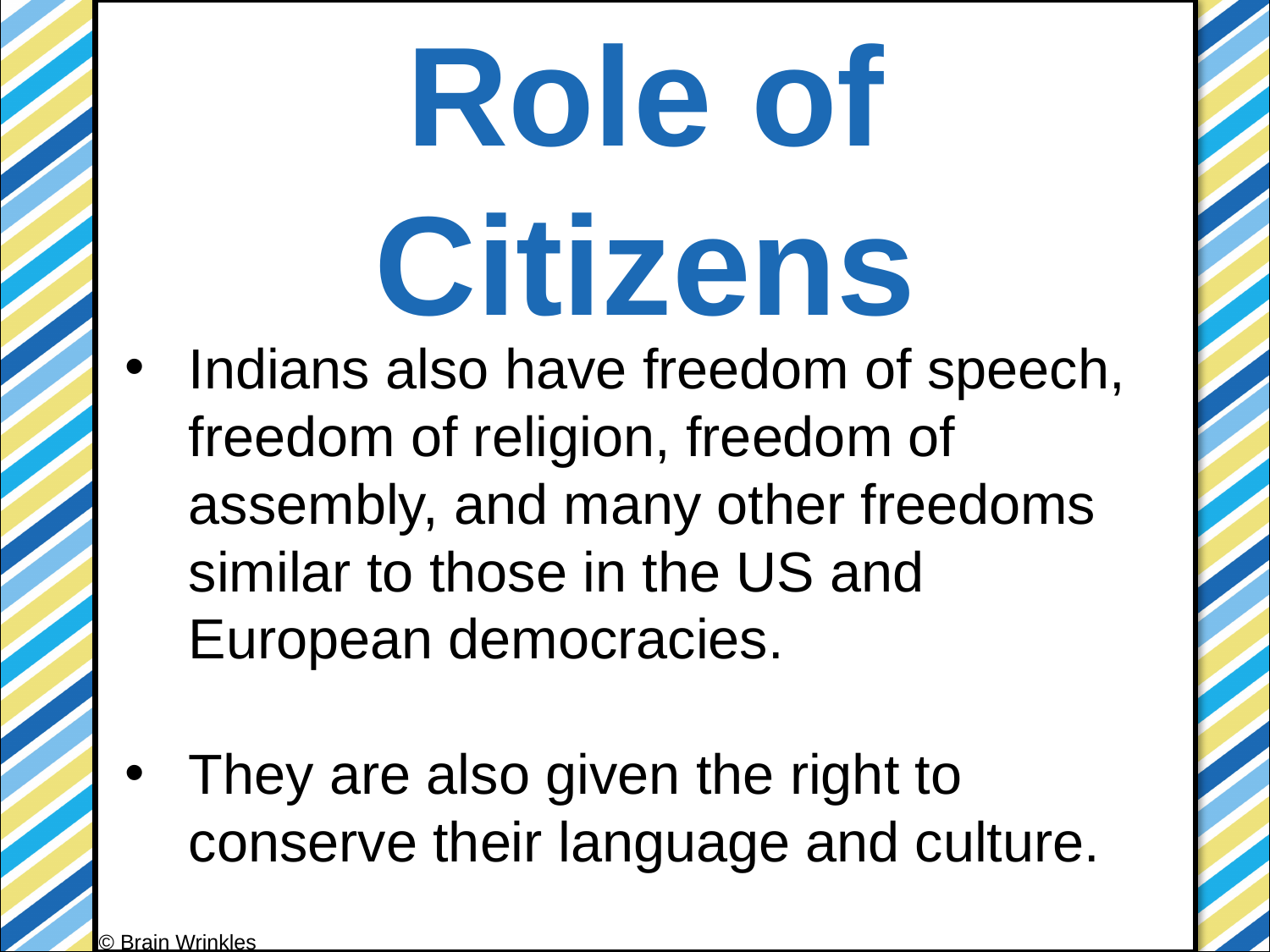

Role of
Citizens

#
Indians also have freedom of speech, freedom of religion, freedom of assembly, and many other freedoms similar to those in the US and European democracies.

They are also given the right to conserve their language and culture.

© Brain Wrinkles